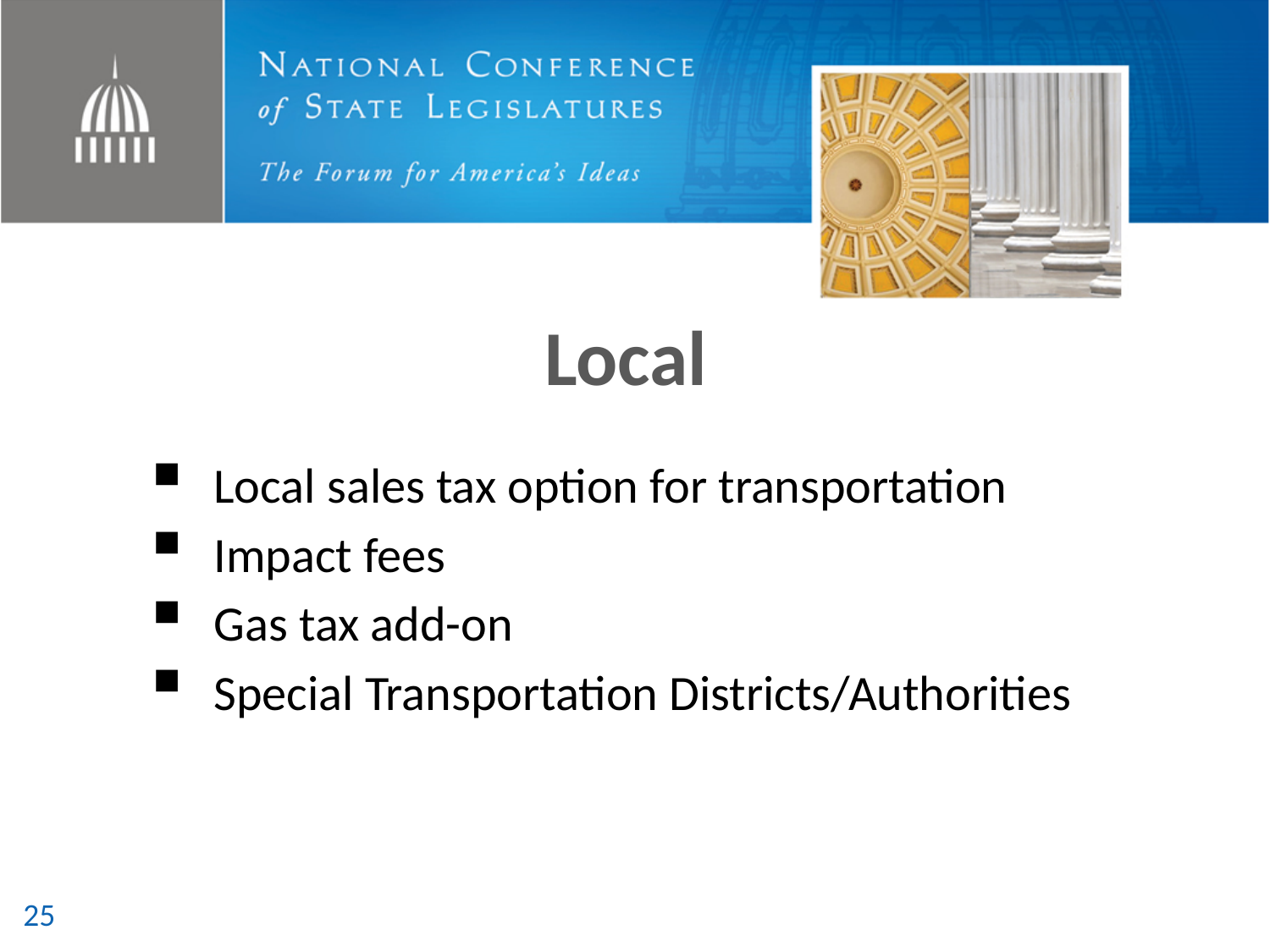

# Local

Local sales tax option for transportation
Impact fees
Gas tax add-on
Special Transportation Districts/Authorities
25